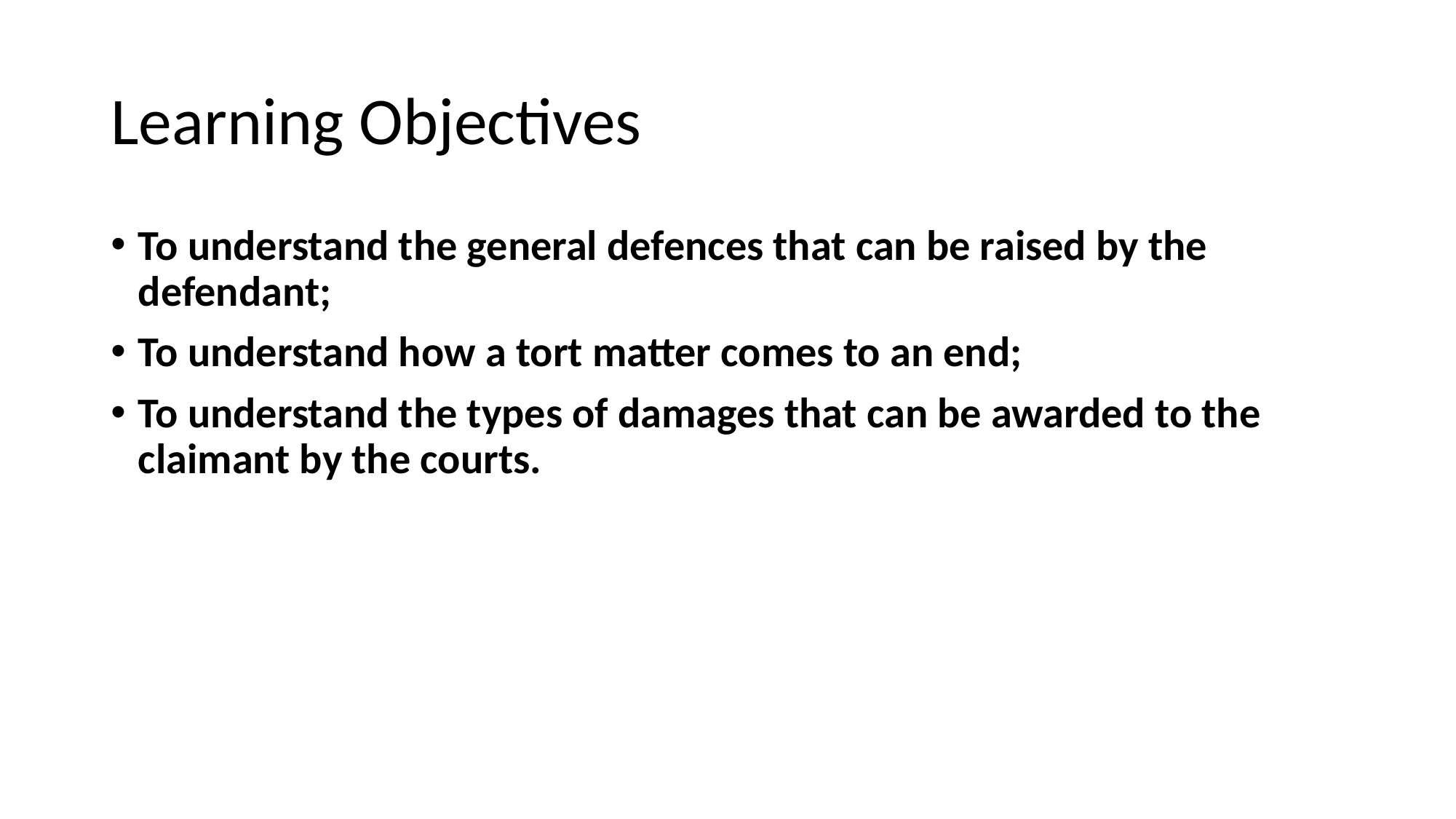

# Learning Objectives
To understand the general defences that can be raised by the defendant;
To understand how a tort matter comes to an end;
To understand the types of damages that can be awarded to the claimant by the courts.